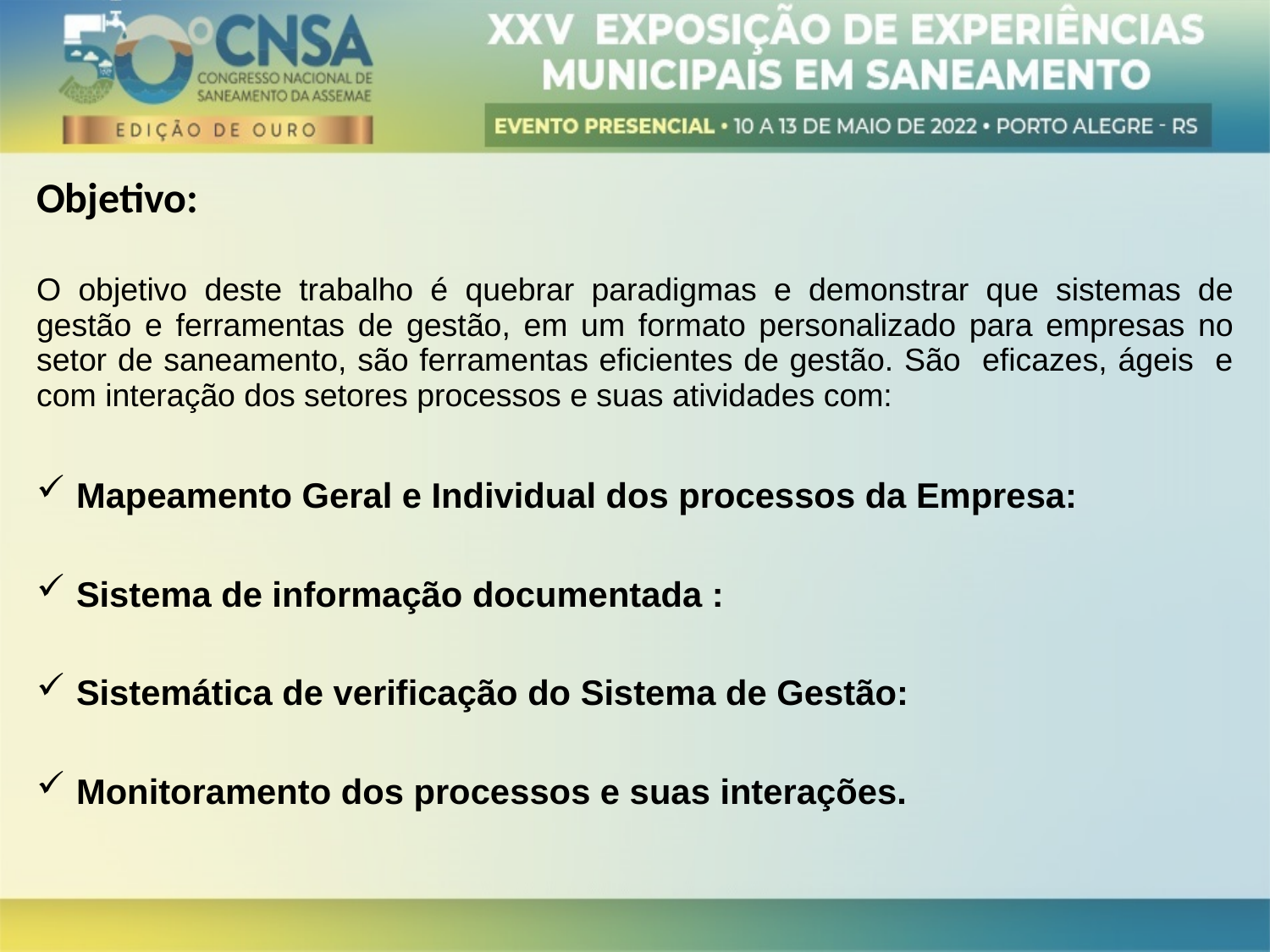

Objetivo:

O objetivo deste trabalho é quebrar paradigmas e demonstrar que sistemas de gestão e ferramentas de gestão, em um formato personalizado para empresas no setor de saneamento, são ferramentas eficientes de gestão. São  eficazes, ágeis  e com interação dos setores processos e suas atividades com:

Mapeamento Geral e Individual dos processos da Empresa:

Sistema de informação documentada :

Sistemática de verificação do Sistema de Gestão:

Monitoramento dos processos e suas interações.